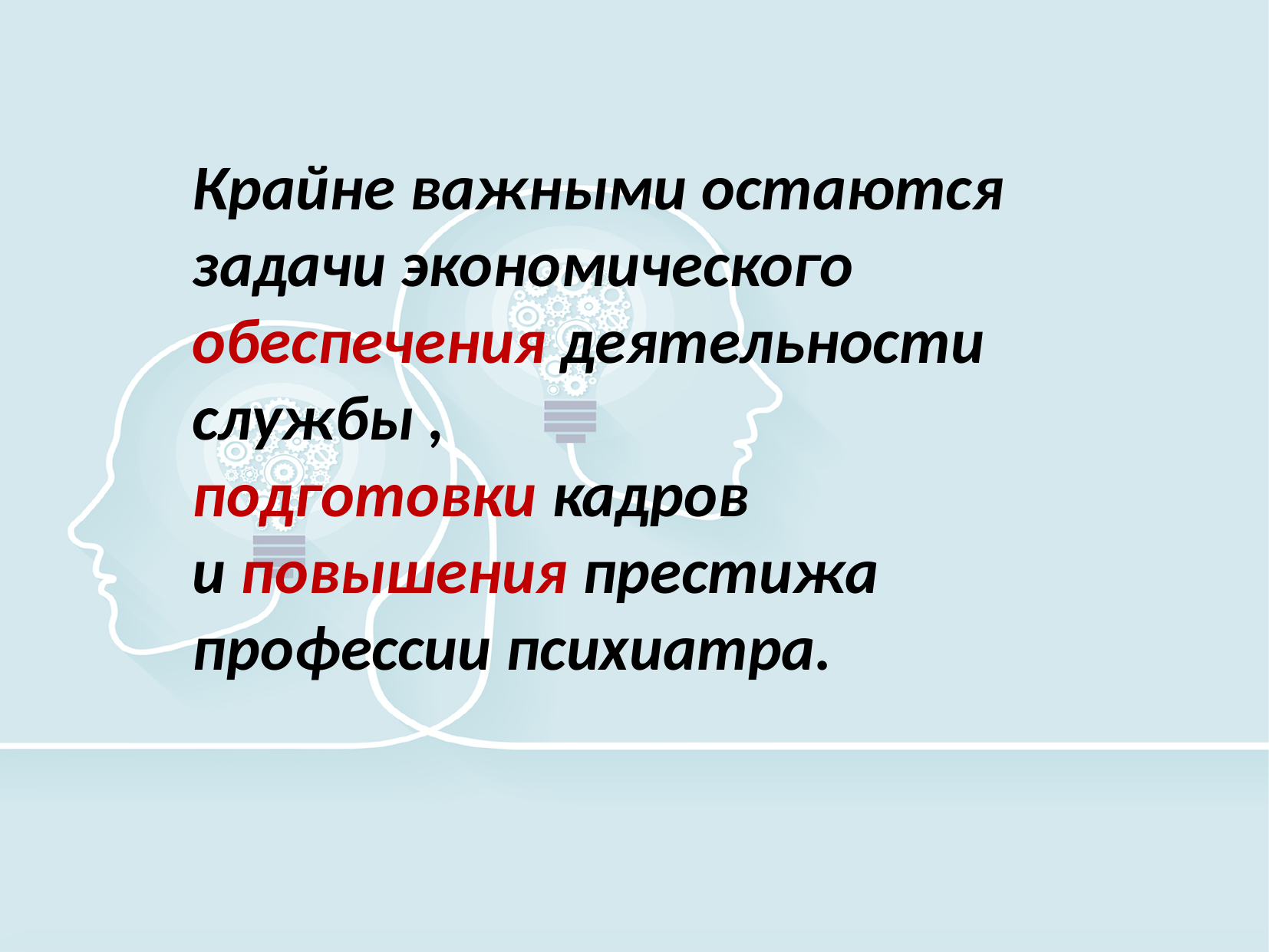

Крайне важными остаются задачи экономического обеспечения деятельности службы ,
подготовки кадров
и повышения престижа профессии психиатра.